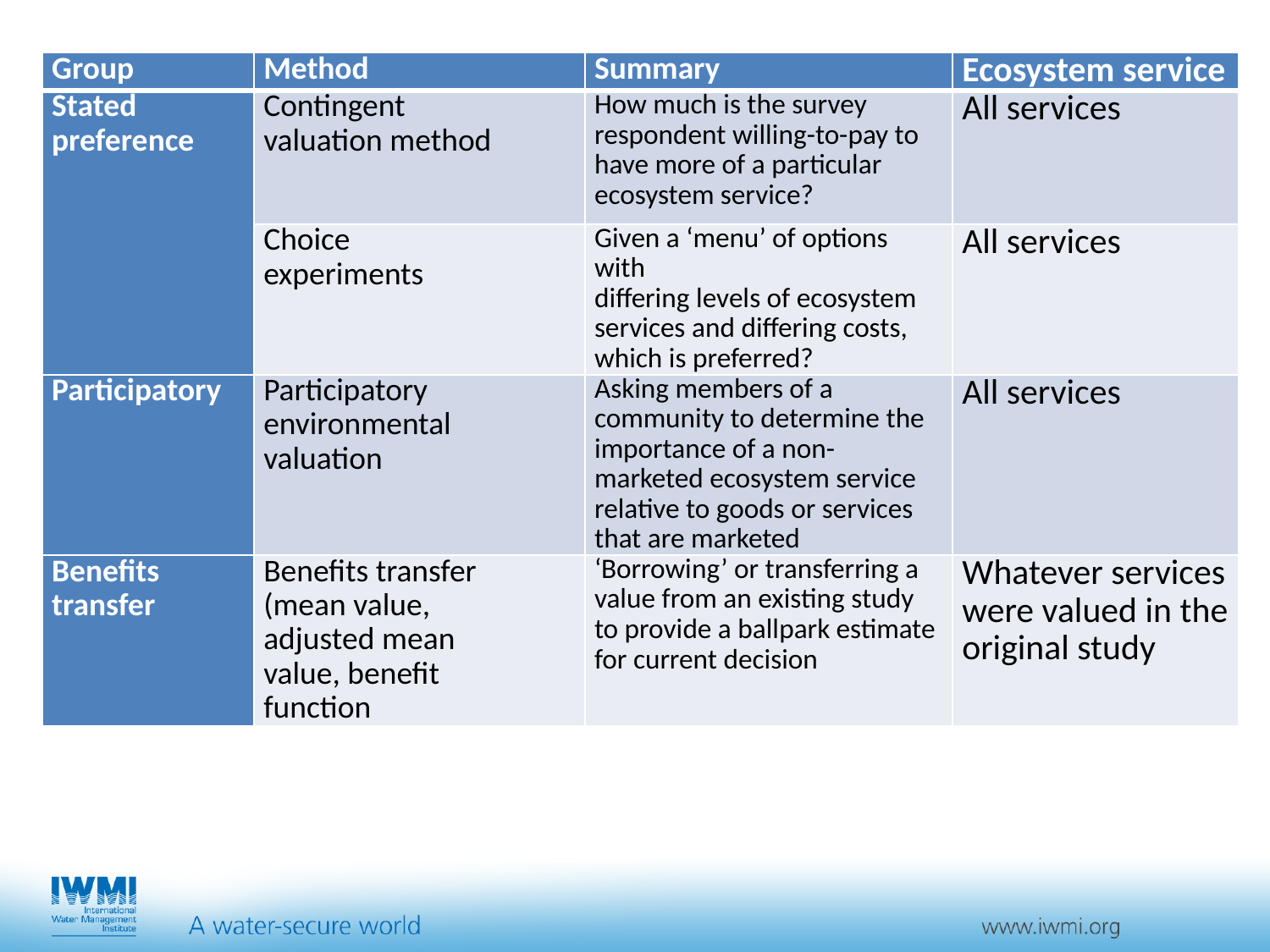

| Group | Method | Summary | Ecosystem service |
| --- | --- | --- | --- |
| Stated preference | Contingent valuation method | How much is the survey respondent willing-to-pay to have more of a particular ecosystem service? | All services |
|  | Choice experiments | Given a ‘menu’ of options with differing levels of ecosystem services and differing costs, which is preferred? | All services |
| Participatory | Participatory environmental valuation | Asking members of a community to determine the importance of a non-marketed ecosystem service relative to goods or services that are marketed | All services |
| Benefits transfer | Benefits transfer (mean value, adjusted mean value, benefit function | ‘Borrowing’ or transferring a value from an existing study to provide a ballpark estimate for current decision | Whatever services were valued in the original study |